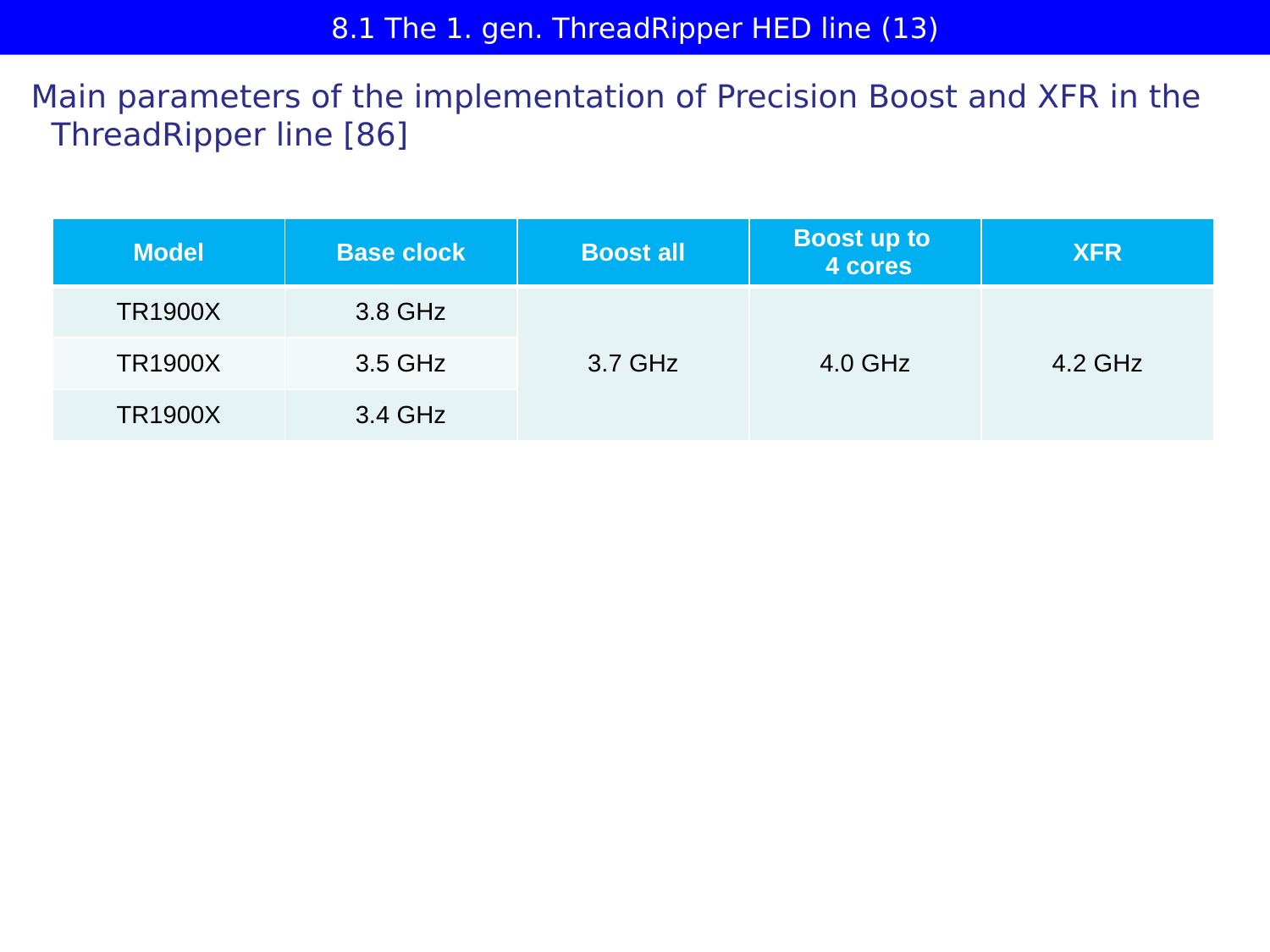

# 8.1 The 1. gen. ThreadRipper HED line (13)
Main parameters of the implementation of Precision Boost and XFR in the
  ThreadRipper line [86]
| Model | Base clock | Boost all | Boost up to 4 cores | XFR |
| --- | --- | --- | --- | --- |
| TR1900X | 3.8 GHz | 3.7 GHz | 4.0 GHz | 4.2 GHz |
| TR1900X | 3.5 GHz |  |  |  |
| TR1900X | 3.4 GHz |  |  |  |